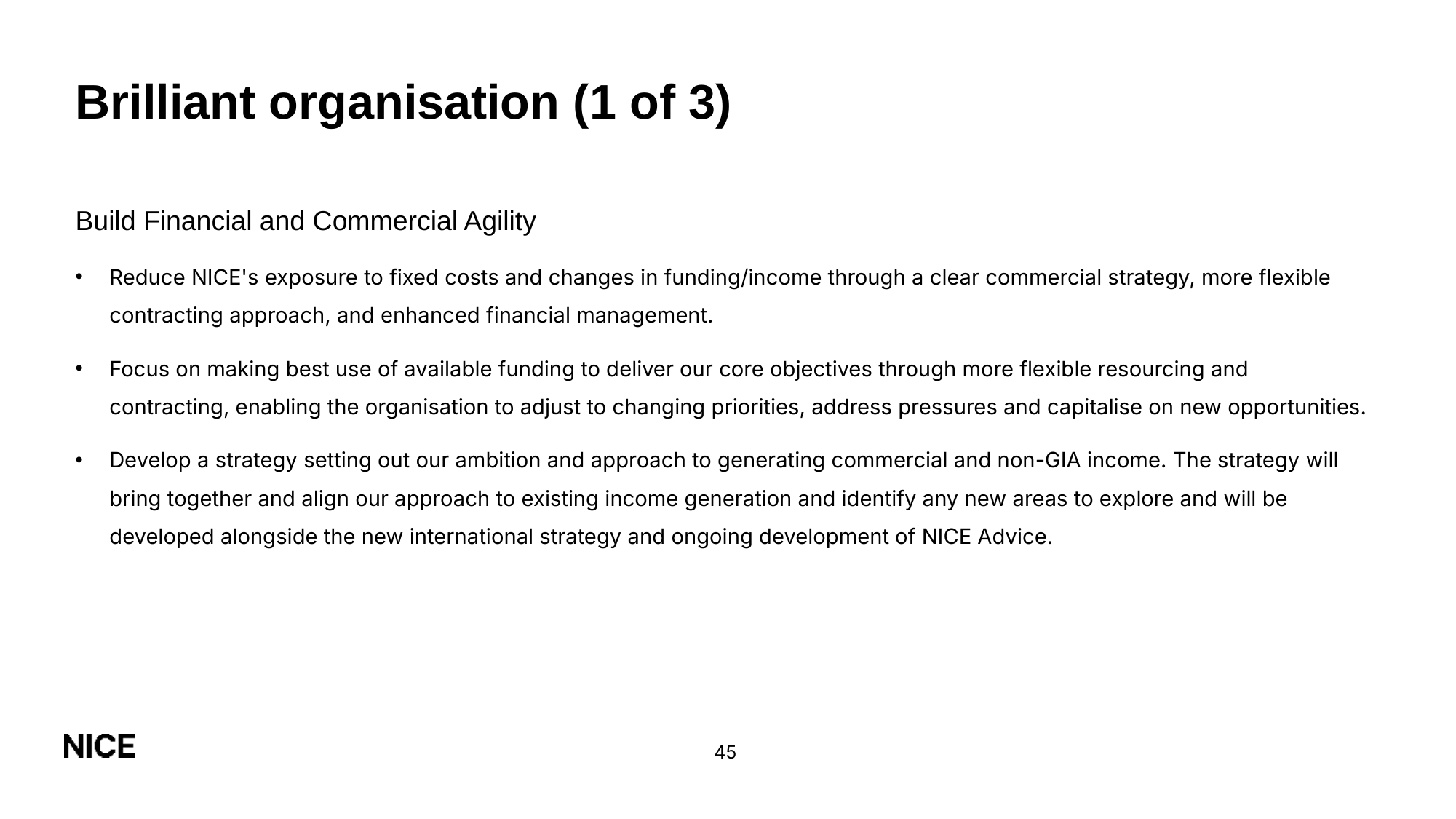

# Brilliant organisation (1 of 3)
Build Financial and Commercial Agility
Reduce NICE's exposure to fixed costs and changes in funding/income through a clear commercial strategy, more flexible contracting approach, and enhanced financial management.
Focus on making best use of available funding to deliver our core objectives through more flexible resourcing and contracting, enabling the organisation to adjust to changing priorities, address pressures and capitalise on new opportunities.
Develop a strategy setting out our ambition and approach to generating commercial and non-GIA income. The strategy will bring together and align our approach to existing income generation and identify any new areas to explore and will be developed alongside the new international strategy and ongoing development of NICE Advice.